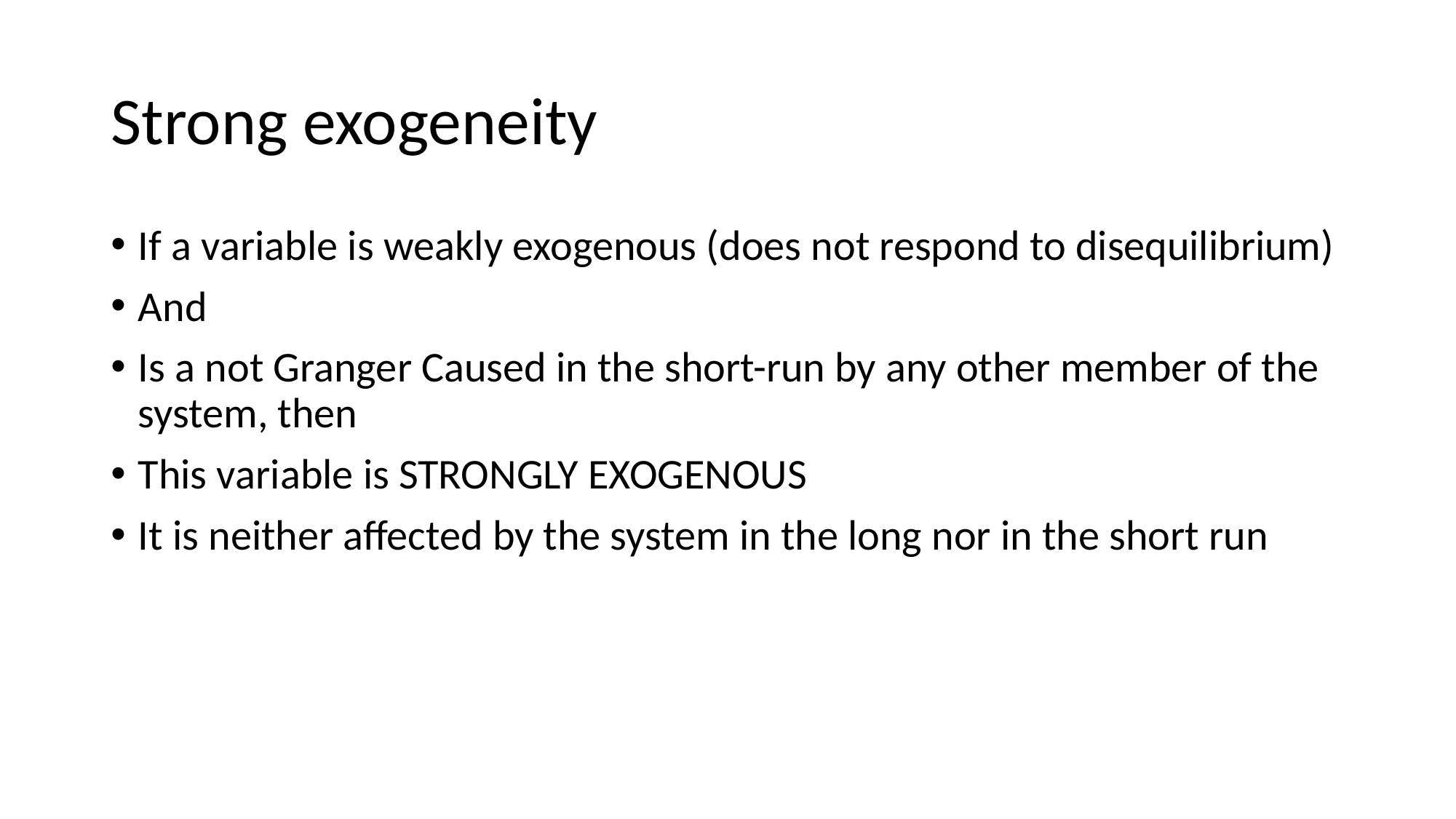

# Strong exogeneity
If a variable is weakly exogenous (does not respond to disequilibrium)
And
Is a not Granger Caused in the short-run by any other member of the system, then
This variable is STRONGLY EXOGENOUS
It is neither affected by the system in the long nor in the short run